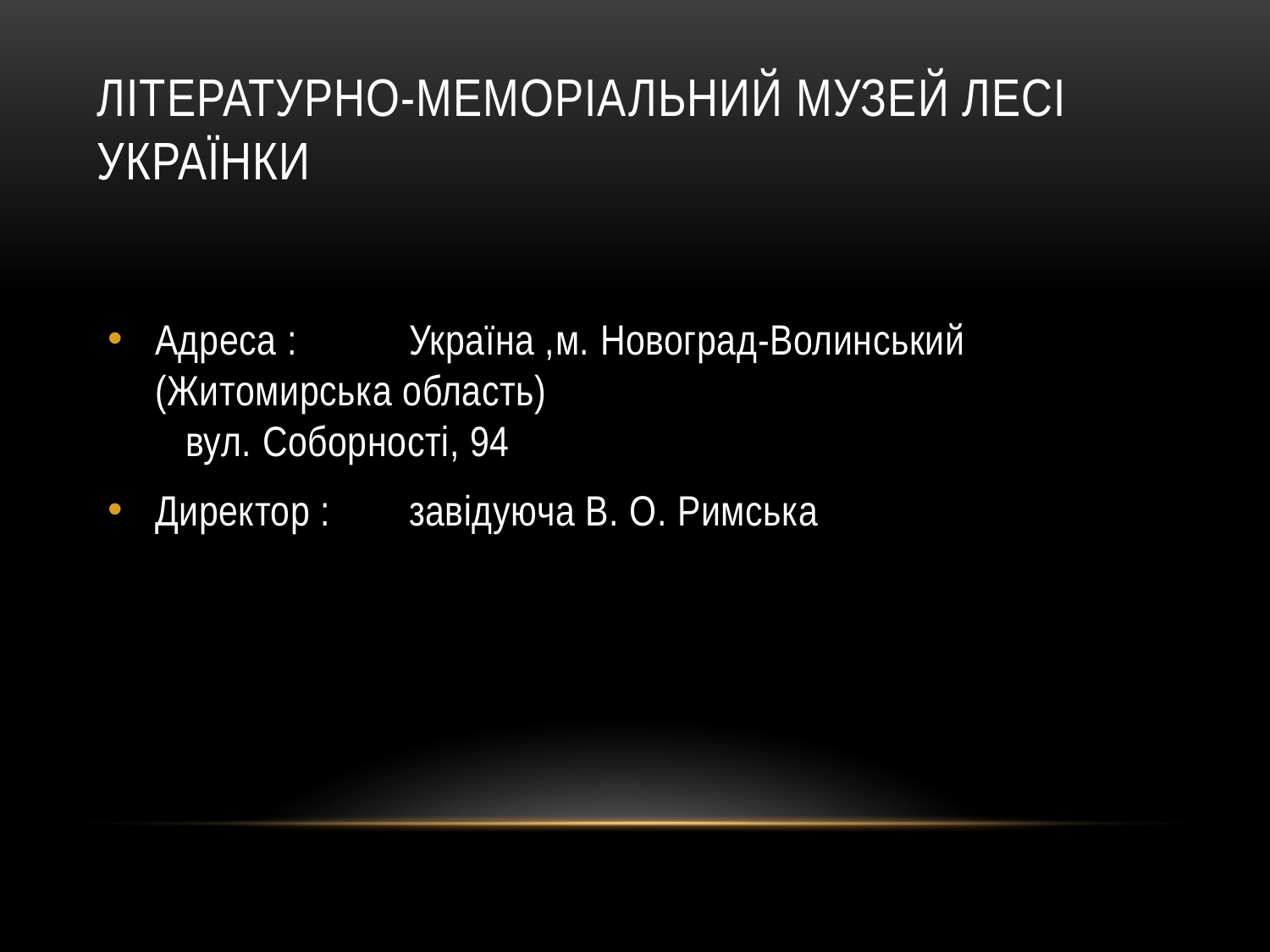

# Літературно-меморіальний музей лесі українки
Адреса :	Україна ,м. Новоград-Волинський (Житомирська область)                                            	                 вул. Соборності, 94
Директор :	завідуюча В. О. Римська